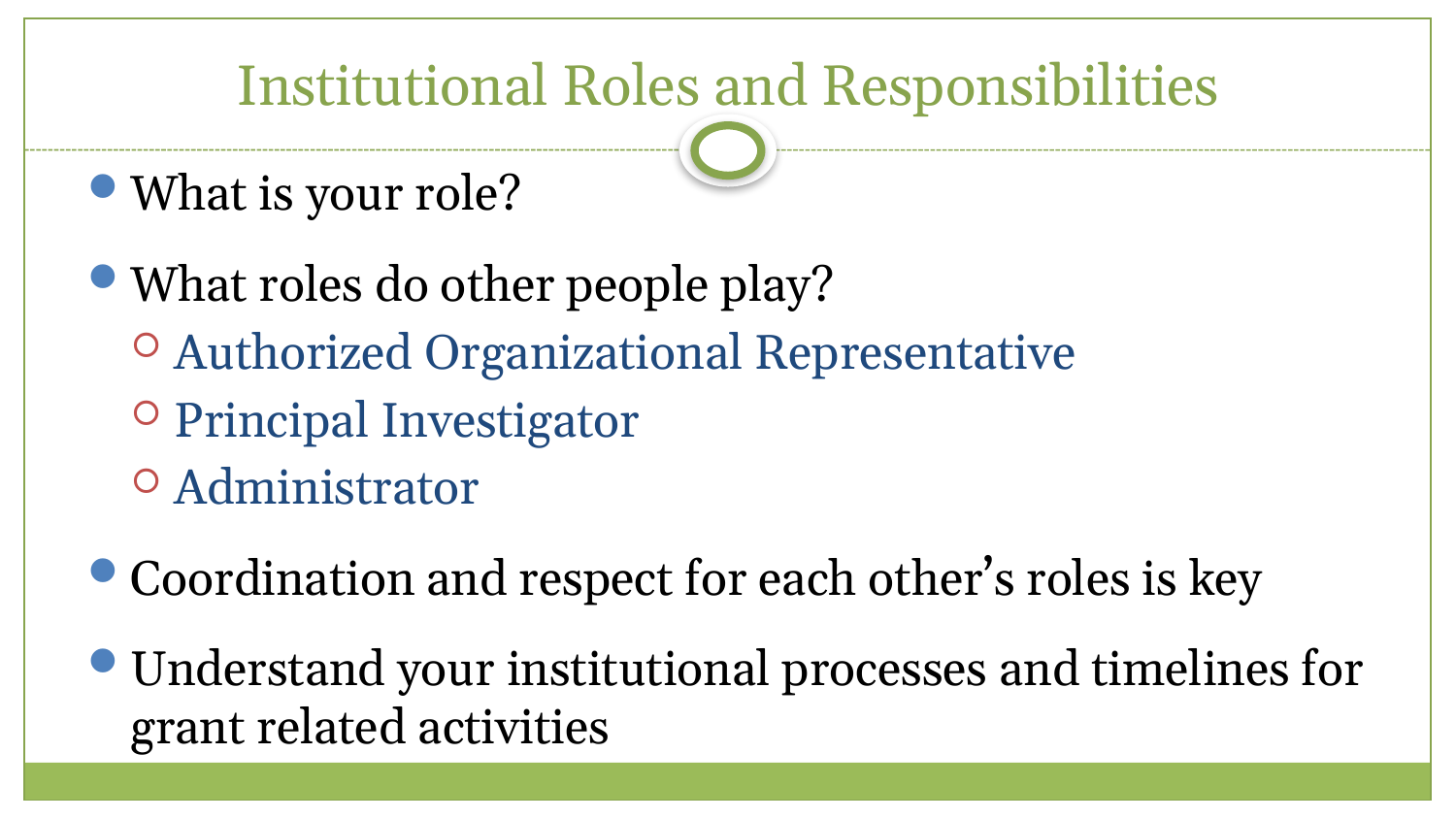

# Institutional Roles and Responsibilities
What is your role?

What roles do other people play?
Authorized Organizational Representative
Principal Investigator
Administrator

Coordination and respect for each other’s roles is key

Understand your institutional processes and timelines for grant related activities